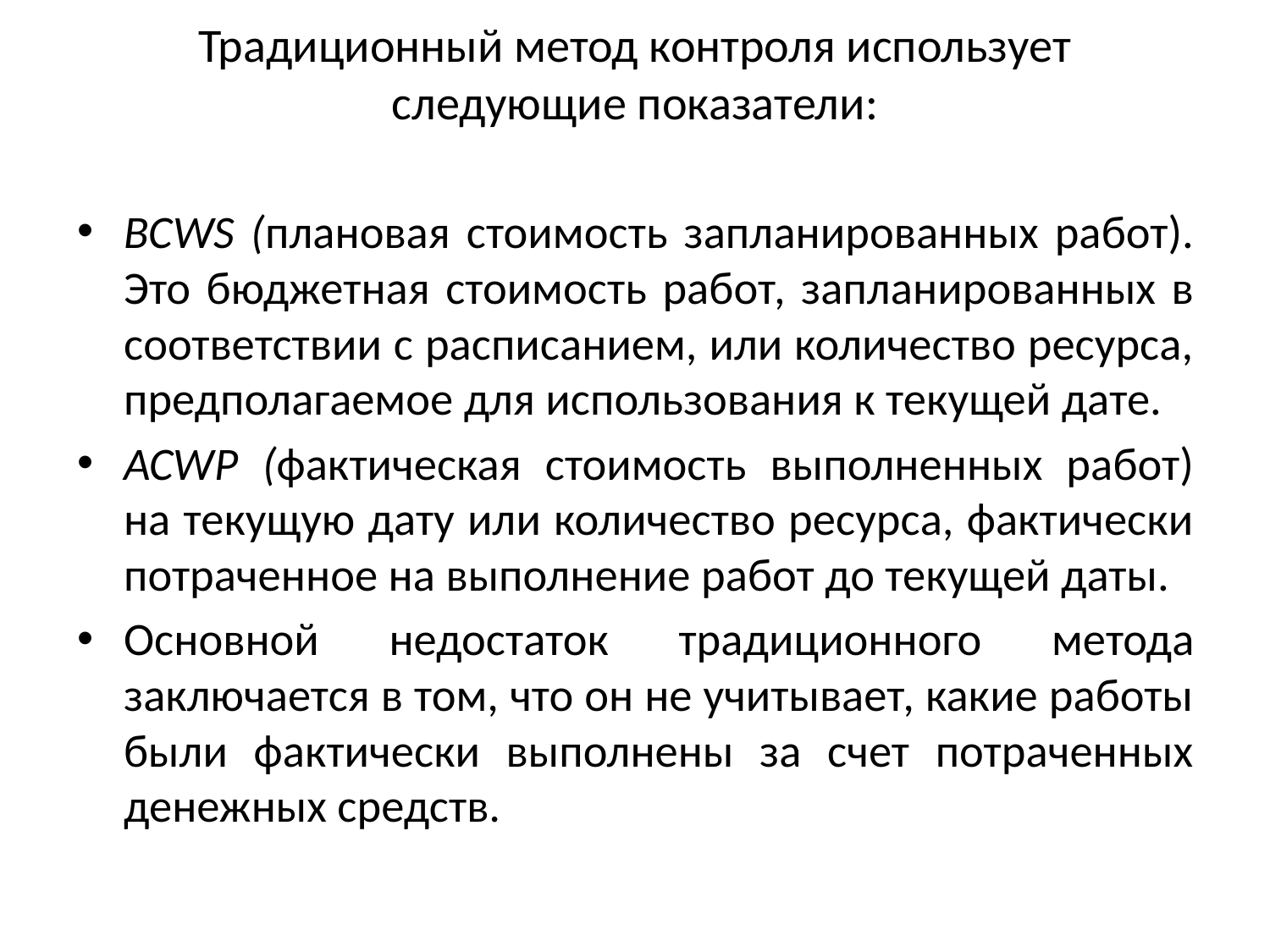

# Традиционный метод контроля использует следующие показатели:
BCWS (плановая стоимость запланированных работ). Это бюджетная стоимость работ, запланированных в соответствии с расписанием, или количество ресурса, предполагаемое для использования к текущей дате.
ACWP (фактическая стоимость выполненных работ) на текущую дату или количество ресурса, фактически потраченное на выполнение работ до текущей даты.
Основной недостаток традиционного метода заключается в том, что он не учитывает, какие работы были фактически выполнены за счет потраченных денежных средств.